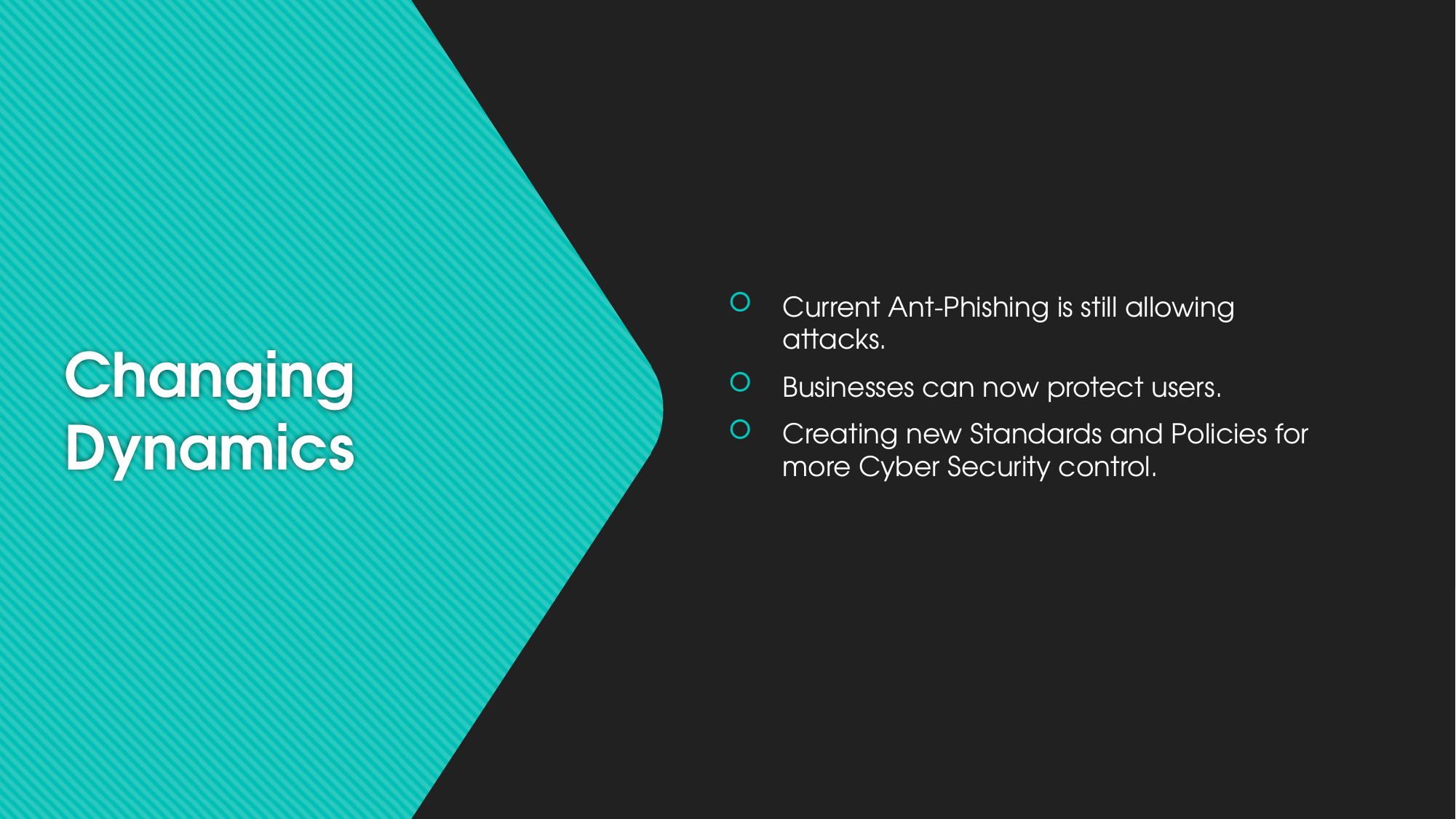

Current Ant-Phishing is still allowing attacks.
Businesses can now protect users.
Creating new Standards and Policies for more Cyber Security control.

# Changing Dynamics